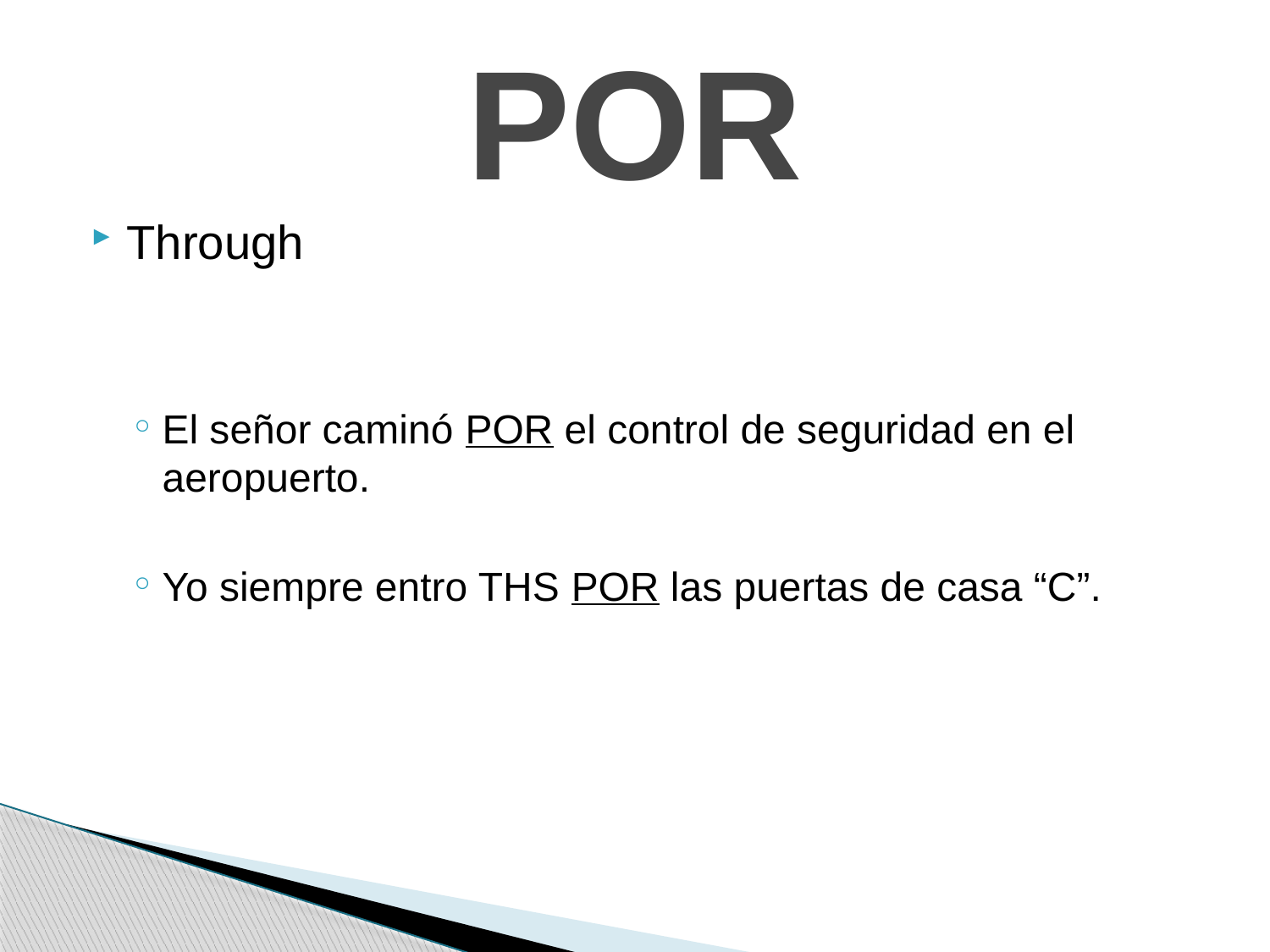

# POR
Through

El señor caminó POR el control de seguridad en el aeropuerto.

Yo siempre entro THS POR las puertas de casa “C”.